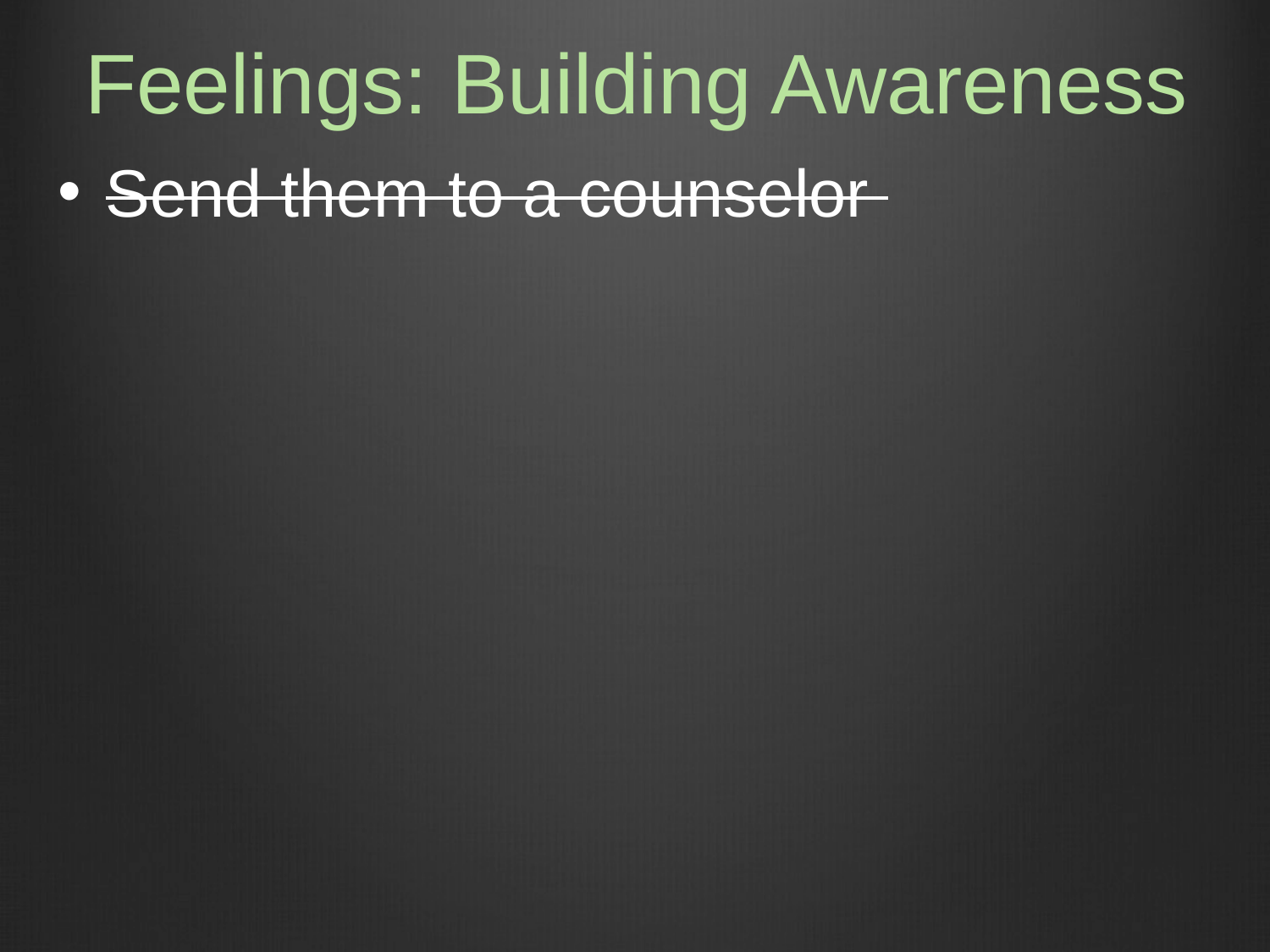

# Feelings: Building Awareness
Send them to a counselor